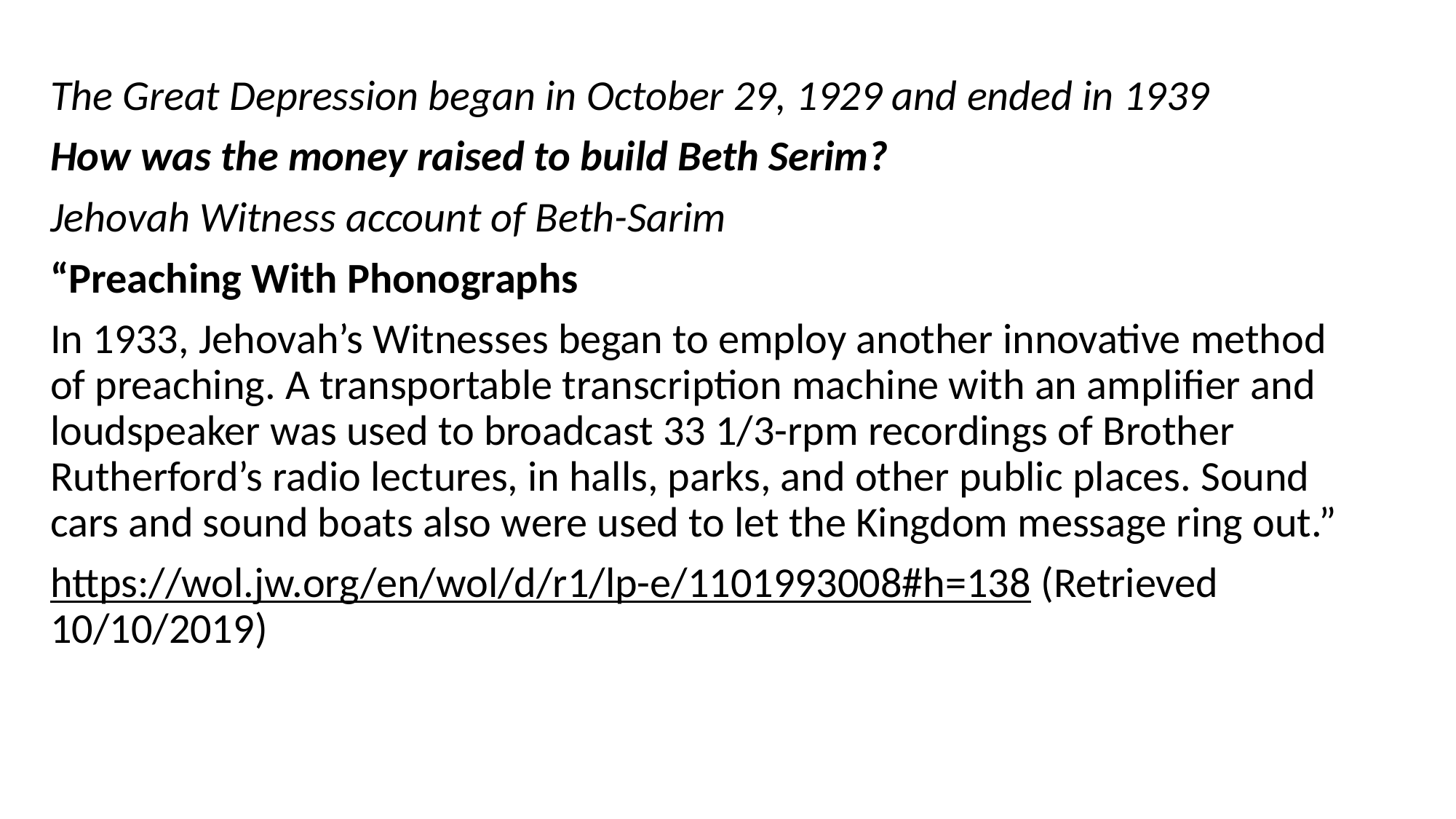

The Great Depression began in October 29, 1929 and ended in 1939
How was the money raised to build Beth Serim?
Jehovah Witness account of Beth-Sarim
“Preaching With Phonographs
In 1933, Jehovah’s Witnesses began to employ another innovative method of preaching. A transportable transcription machine with an amplifier and loudspeaker was used to broadcast 33 1/3-rpm recordings of Brother Rutherford’s radio lectures, in halls, parks, and other public places. Sound cars and sound boats also were used to let the Kingdom message ring out.”
https://wol.jw.org/en/wol/d/r1/lp-e/1101993008#h=138 (Retrieved 10/10/2019)